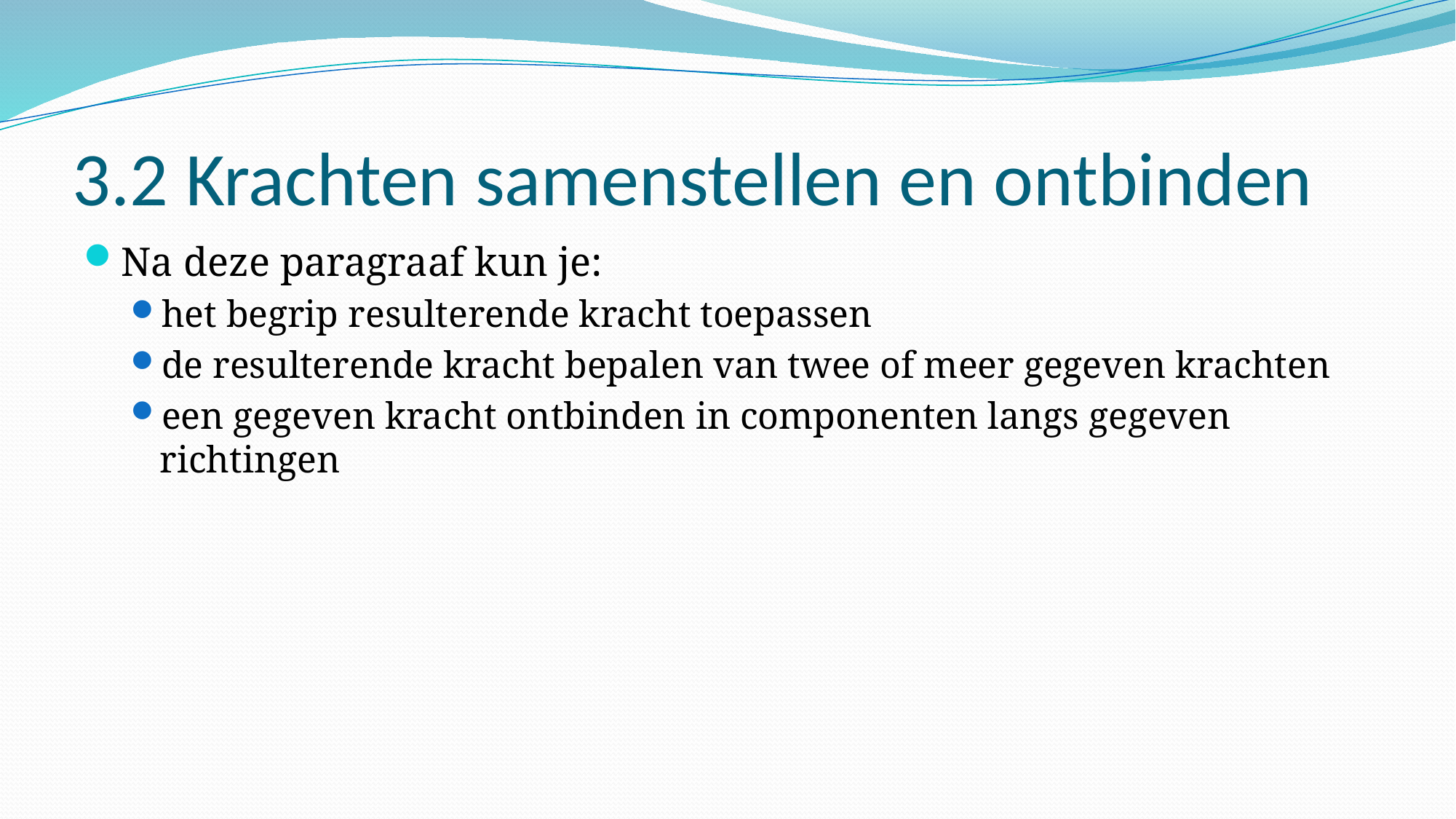

# 3.2 Krachten samenstellen en ontbinden
Na deze paragraaf kun je:
het begrip resulterende kracht toepassen
de resulterende kracht bepalen van twee of meer gegeven krachten
een gegeven kracht ontbinden in componenten langs gegeven richtingen